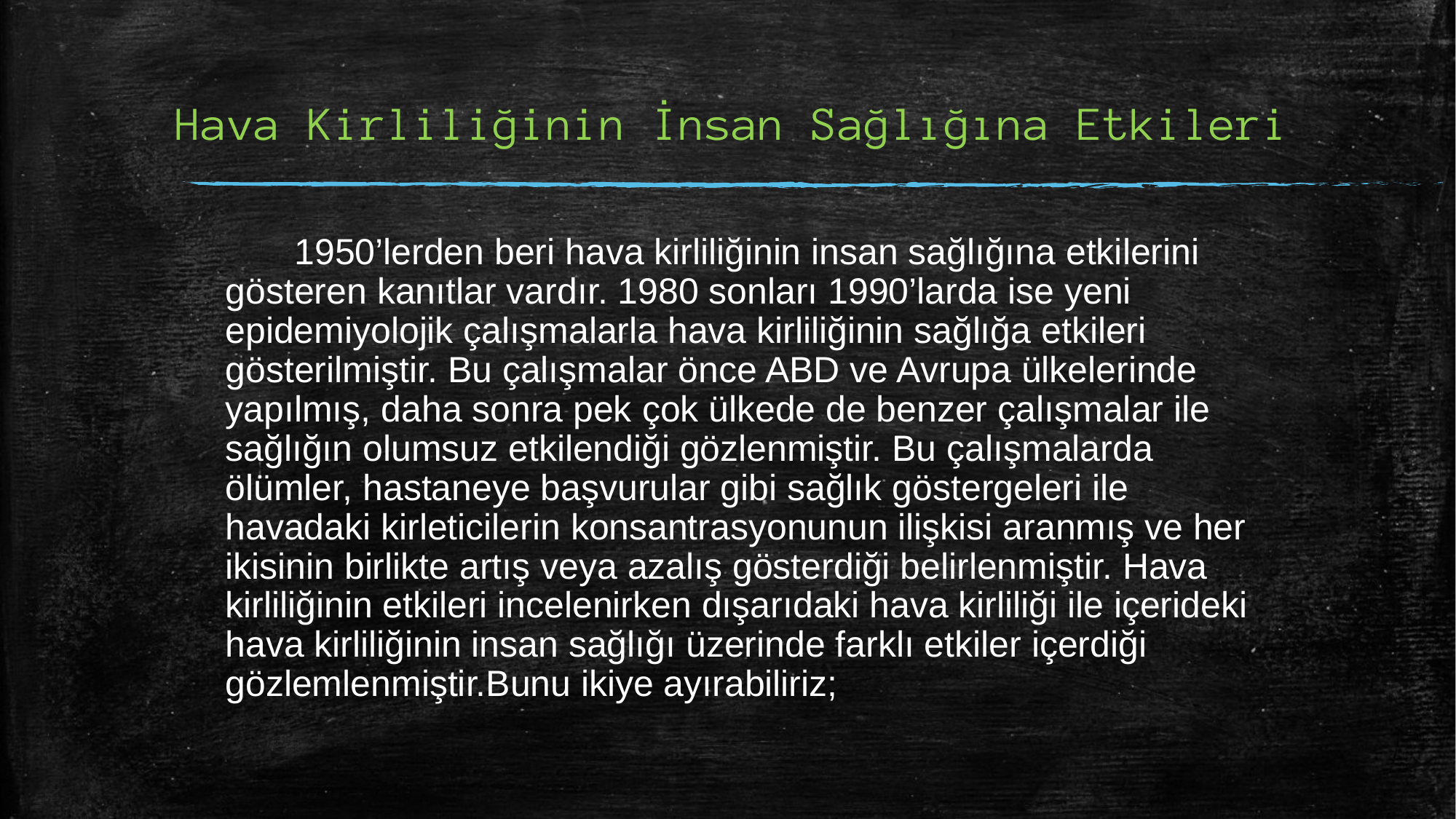

# Hava Kirliliğinin İnsan Sağlığına Etkileri
          1950’lerden beri hava kirliliğinin insan sağlığına etkilerini gösteren kanıtlar vardır. 1980 sonları 1990’larda ise yeni epidemiyolojik çalışmalarla hava kirliliğinin sağlığa etkileri gösterilmiştir. Bu çalışmalar önce ABD ve Avrupa ülkelerinde yapılmış, daha sonra pek çok ülkede de benzer çalışmalar ile sağlığın olumsuz etkilendiği gözlenmiştir. Bu çalışmalarda ölümler, hastaneye başvurular gibi sağlık göstergeleri ile havadaki kirleticilerin konsantrasyonunun ilişkisi aranmış ve her ikisinin birlikte artış veya azalış gösterdiği belirlenmiştir. Hava kirliliğinin etkileri incelenirken dışarıdaki hava kirliliği ile içerideki hava kirliliğinin insan sağlığı üzerinde farklı etkiler içerdiği gözlemlenmiştir.Bunu ikiye ayırabiliriz;